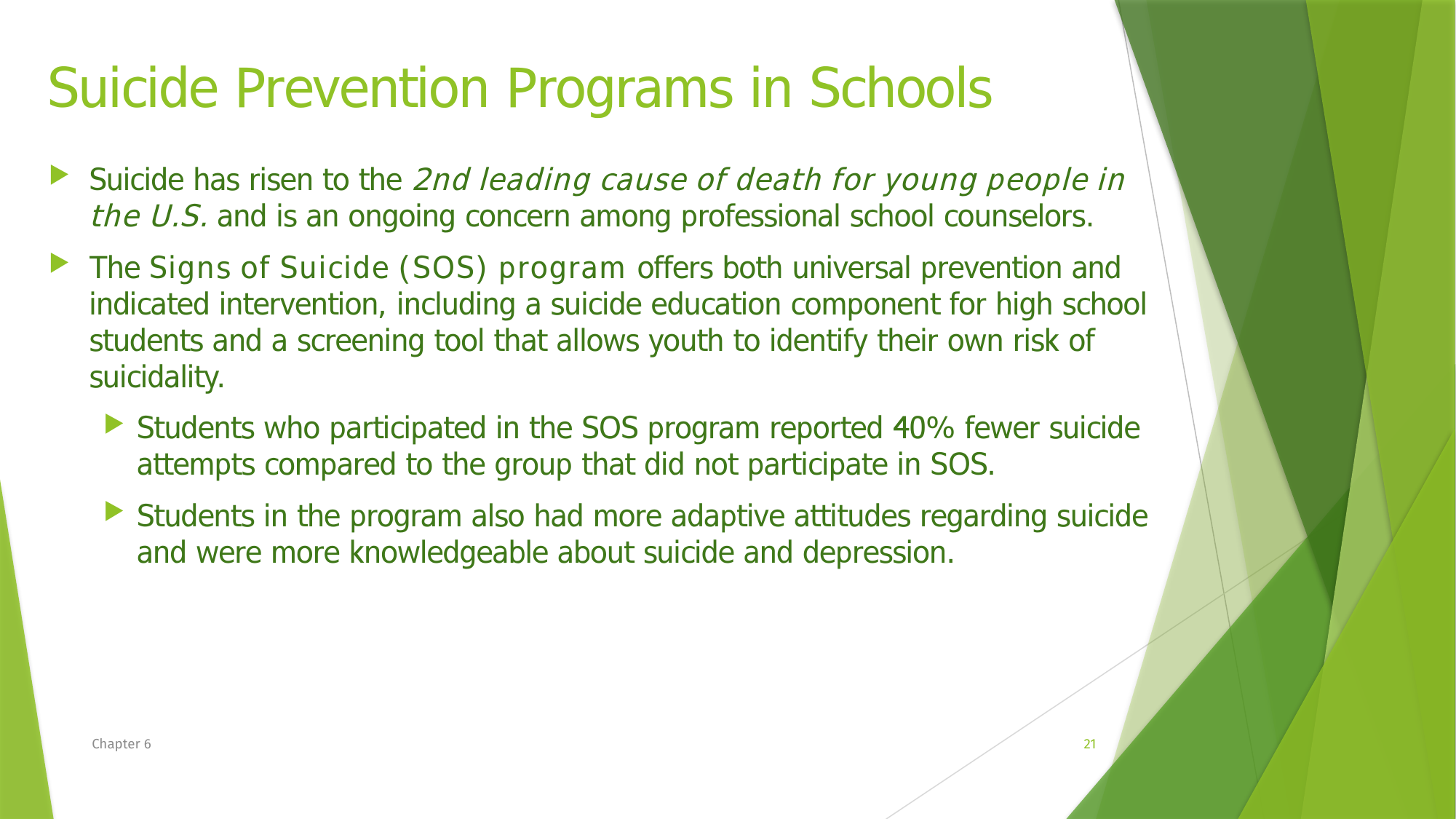

# Suicide Prevention Programs in Schools
Suicide has risen to the 2nd leading cause of death for young people in the U.S. and is an ongoing concern among professional school counselors.
The Signs of Suicide (S O S) program offers both universal prevention and indicated intervention, including a suicide education component for high school students and a screening tool that allows youth to identify their own risk of suicidality.
Students who participated in the S O S program reported 40% fewer suicide attempts compared to the group that did not participate in S O S.
Students in the program also had more adaptive attitudes regarding suicide and were more knowledgeable about suicide and depression.
Chapter 6
21